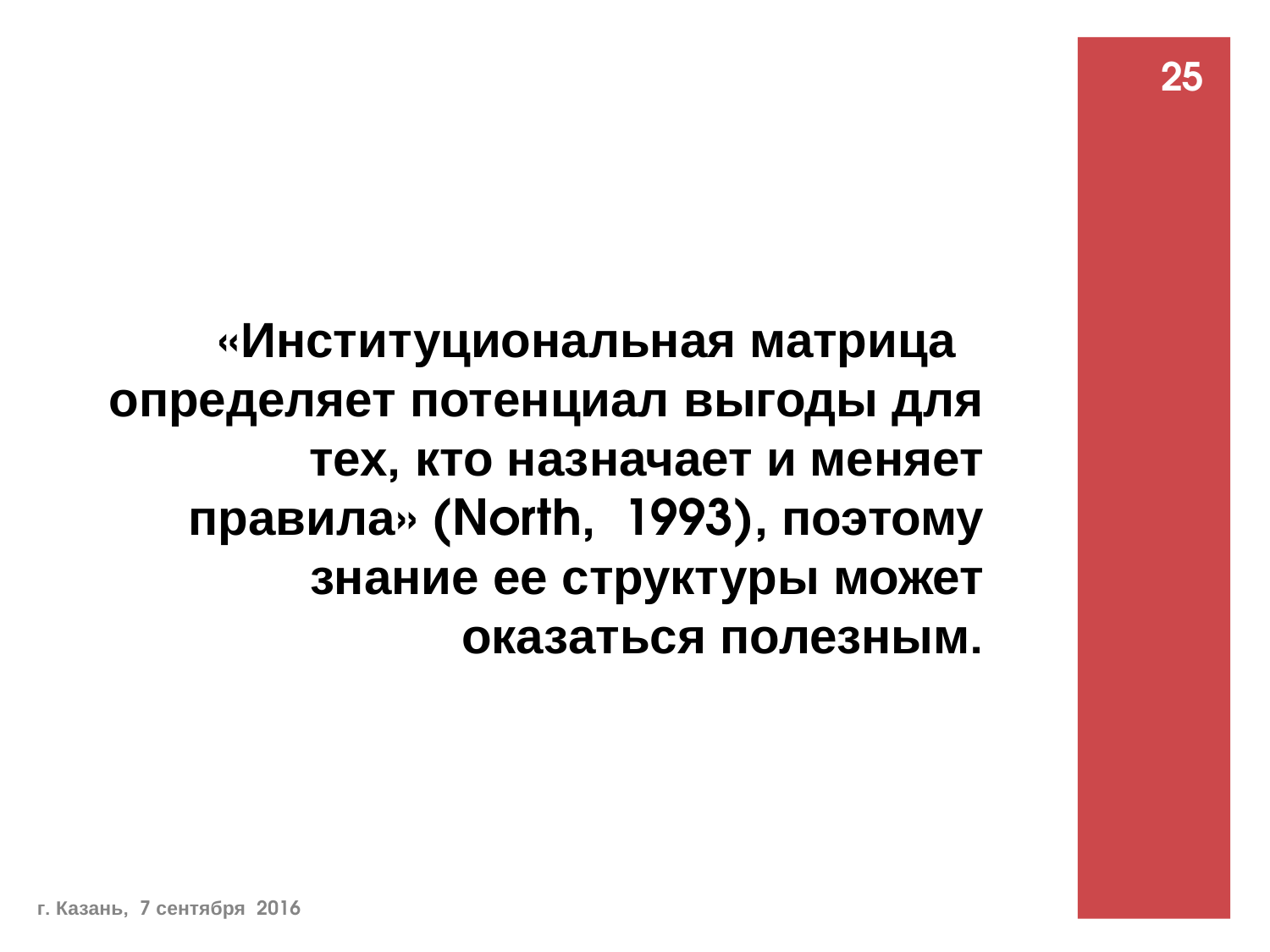

25
# «Институциональная матрица   определяет потенциал выгоды для тех, кто назначает и меняет правила» (North,  1993), поэтому знание ее структуры может оказаться полезным.

г. Казань,  7 сентября  2016